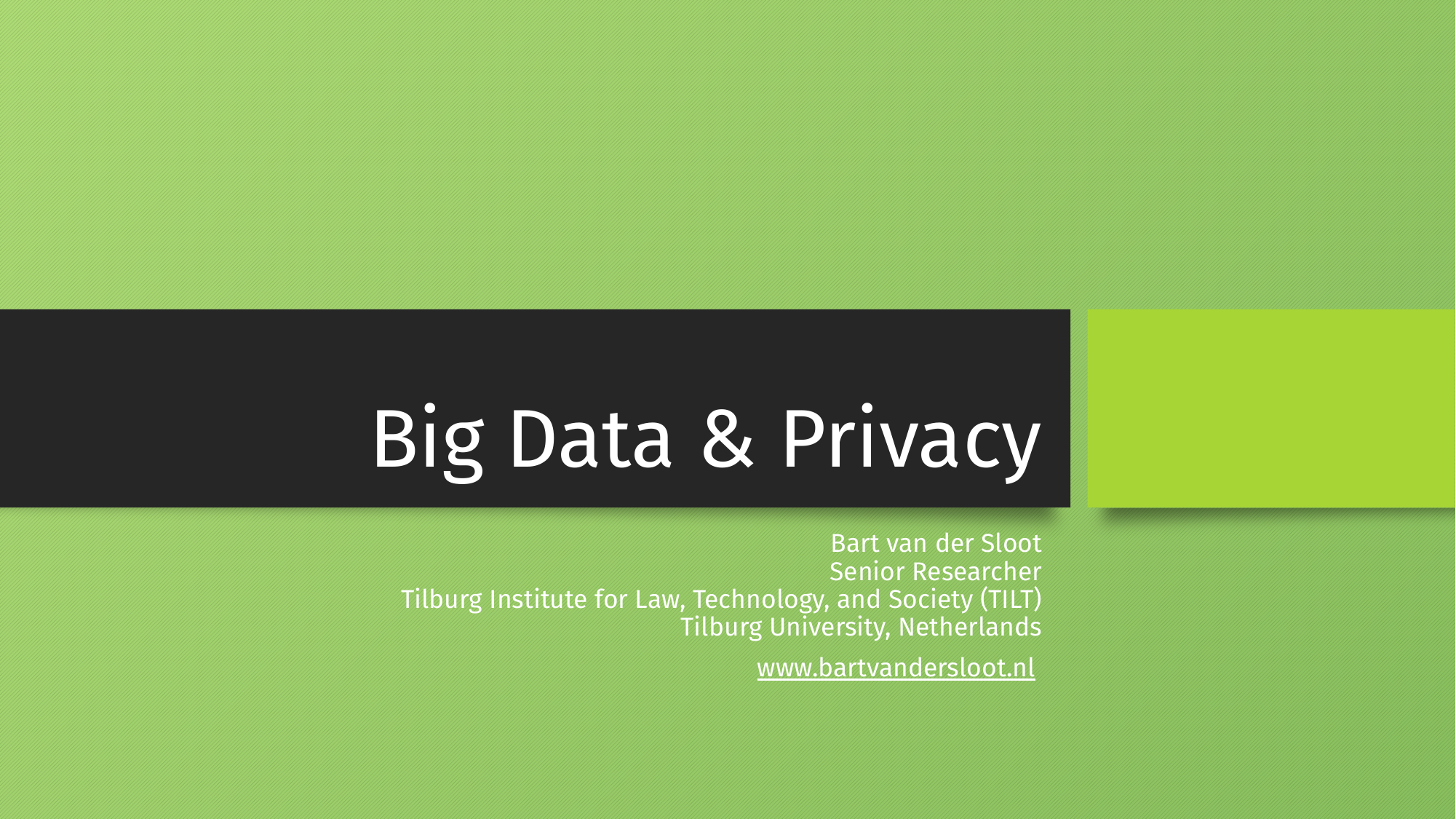

# Big Data & Privacy
Bart van der Sloot
Senior Researcher
Tilburg Institute for Law, Technology, and Society (TILT)
Tilburg University, Netherlands
www.bartvandersloot.nl